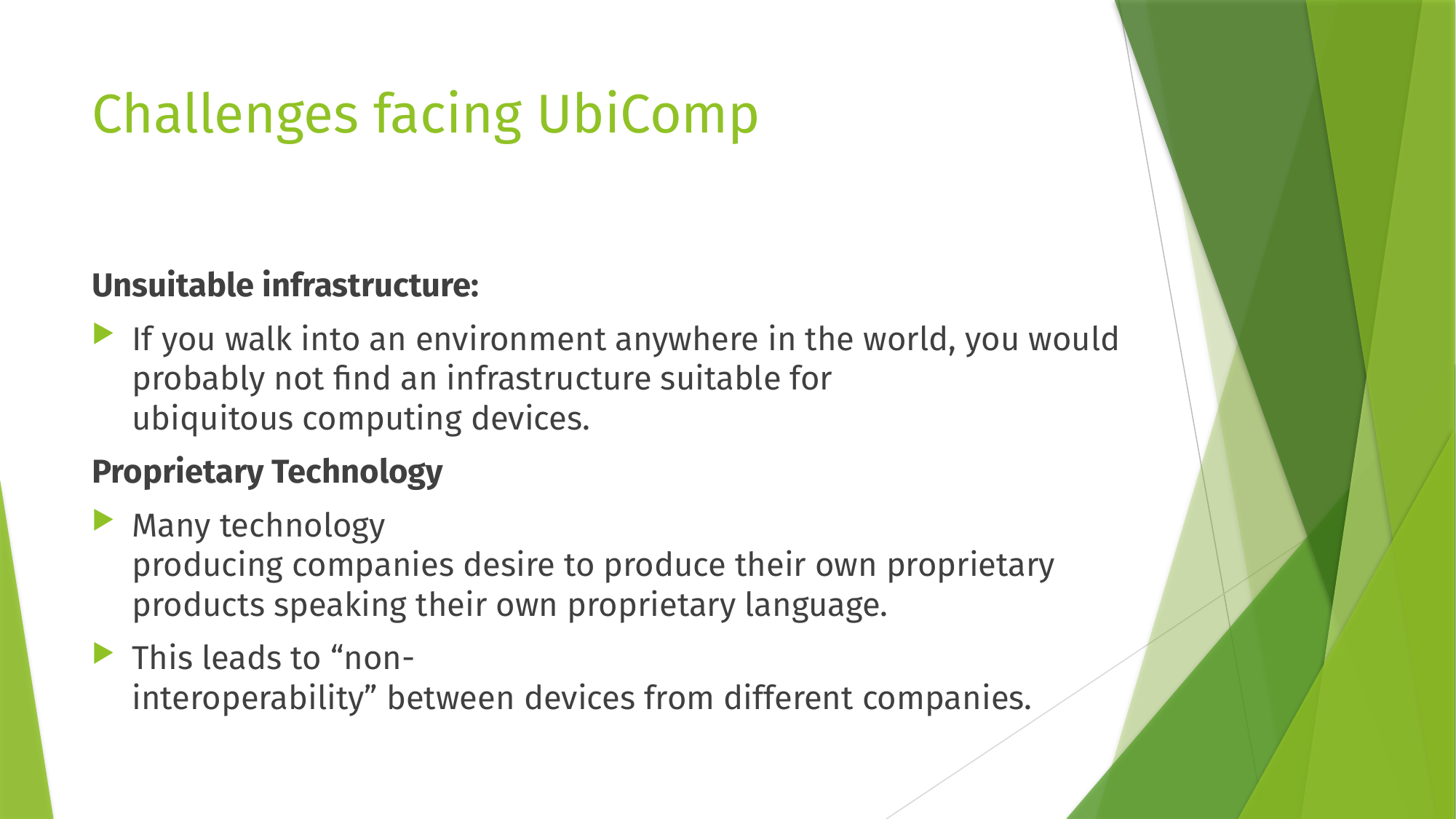

# Challenges facing UbiComp
Unsuitable infrastructure:
If you walk into an environment anywhere in the world, you would probably not find an infrastructure suitable for ubiquitous computing devices.
Proprietary Technology
Many technology producing companies desire to produce their own proprietary products speaking their own proprietary language.
This leads to “non-interoperability” between devices from different companies.